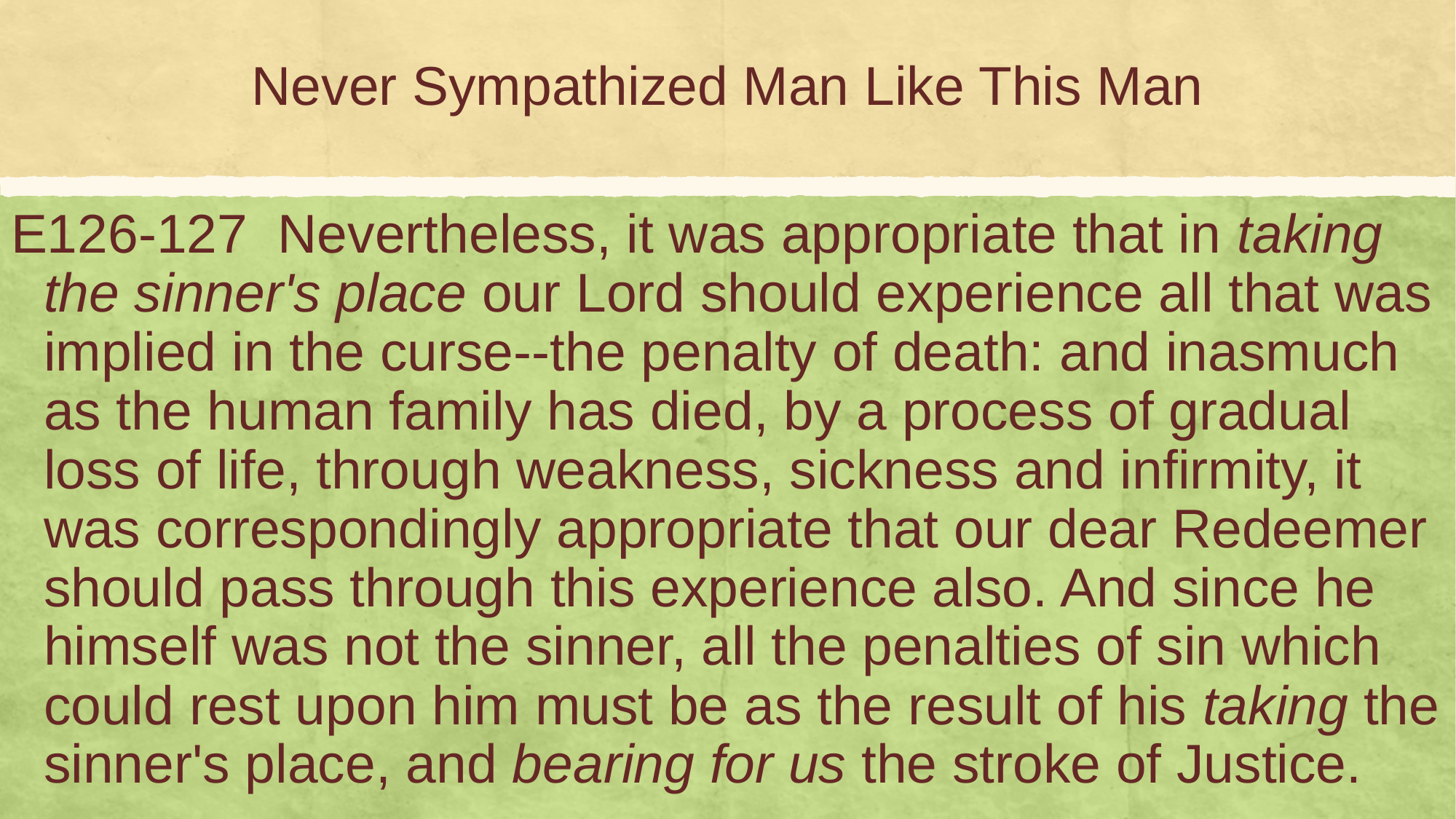

# Never Sympathized Man Like This Man
E126-127  Nevertheless, it was appropriate that in taking the sinner's place our Lord should experience all that was implied in the curse--the penalty of death: and inasmuch as the human family has died, by a process of gradual loss of life, through weakness, sickness and infirmity, it was correspondingly appropriate that our dear Redeemer should pass through this experience also. And since he himself was not the sinner, all the penalties of sin which could rest upon him must be as the result of his taking the sinner's place, and bearing for us the stroke of Justice.